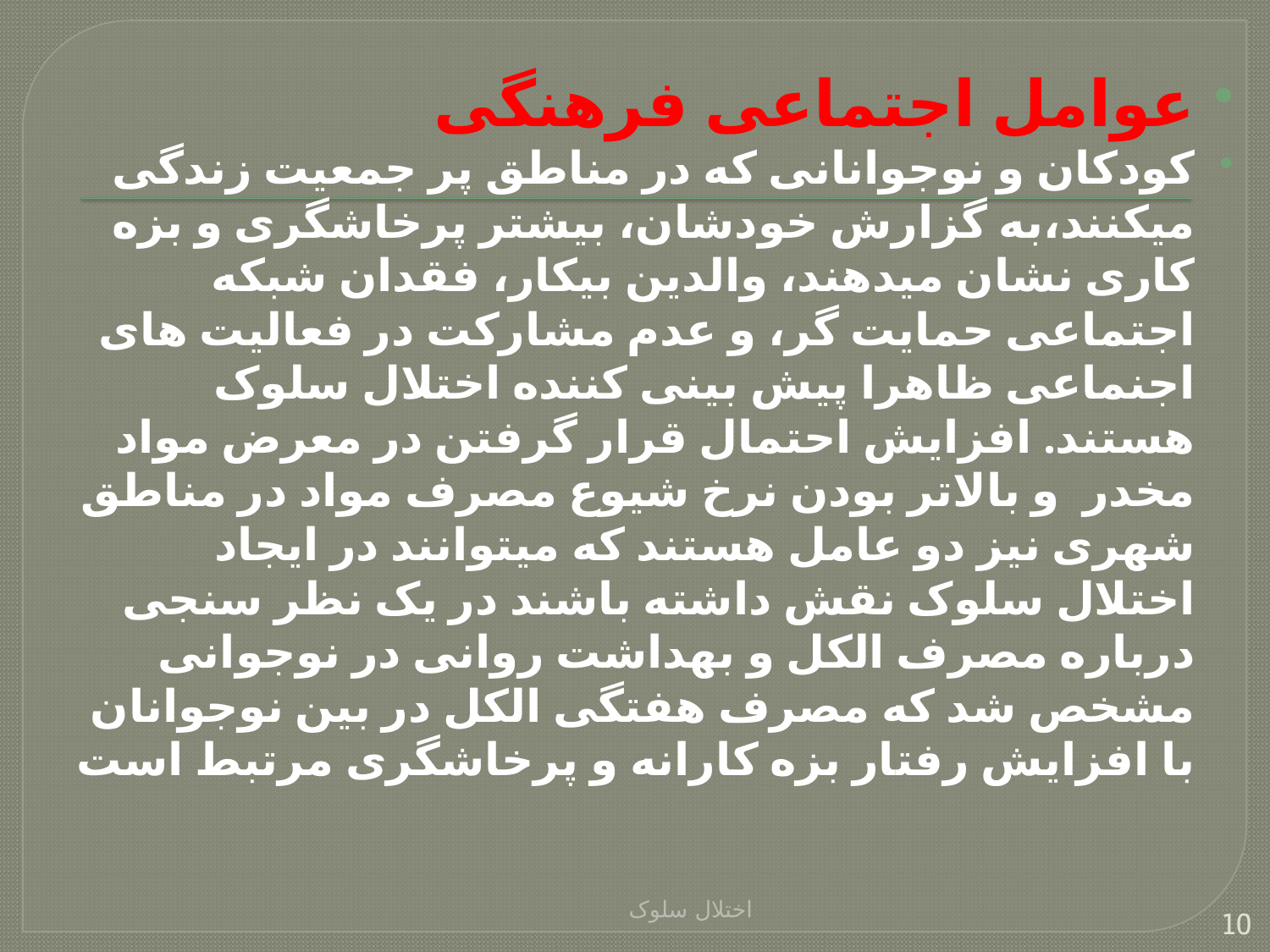

عوامل اجتماعی فرهنگی
کودکان و نوجوانانی که در مناطق پر جمعیت زندگی میکنند،به گزارش خودشان، بیشتر پرخاشگری و بزه کاری نشان میدهند، والدین بیکار، فقدان شبکه اجتماعی حمایت گر، و عدم مشارکت در فعالیت های اجنماعی ظاهرا پیش بینی کننده اختلال سلوک هستند. افزایش احتمال قرار گرفتن در معرض مواد مخدر  و بالاتر بودن نرخ شیوع مصرف مواد در مناطق شهری نیز دو عامل هستند که میتوانند در ایجاد اختلال سلوک نقش داشته باشند در یک نظر سنجی درباره مصرف الکل و بهداشت روانی در نوجوانی مشخص شد که مصرف هفتگی الکل در بین نوجوانان با افزایش رفتار بزه کارانه و پرخاشگری مرتبط است
اختلال سلوک
10